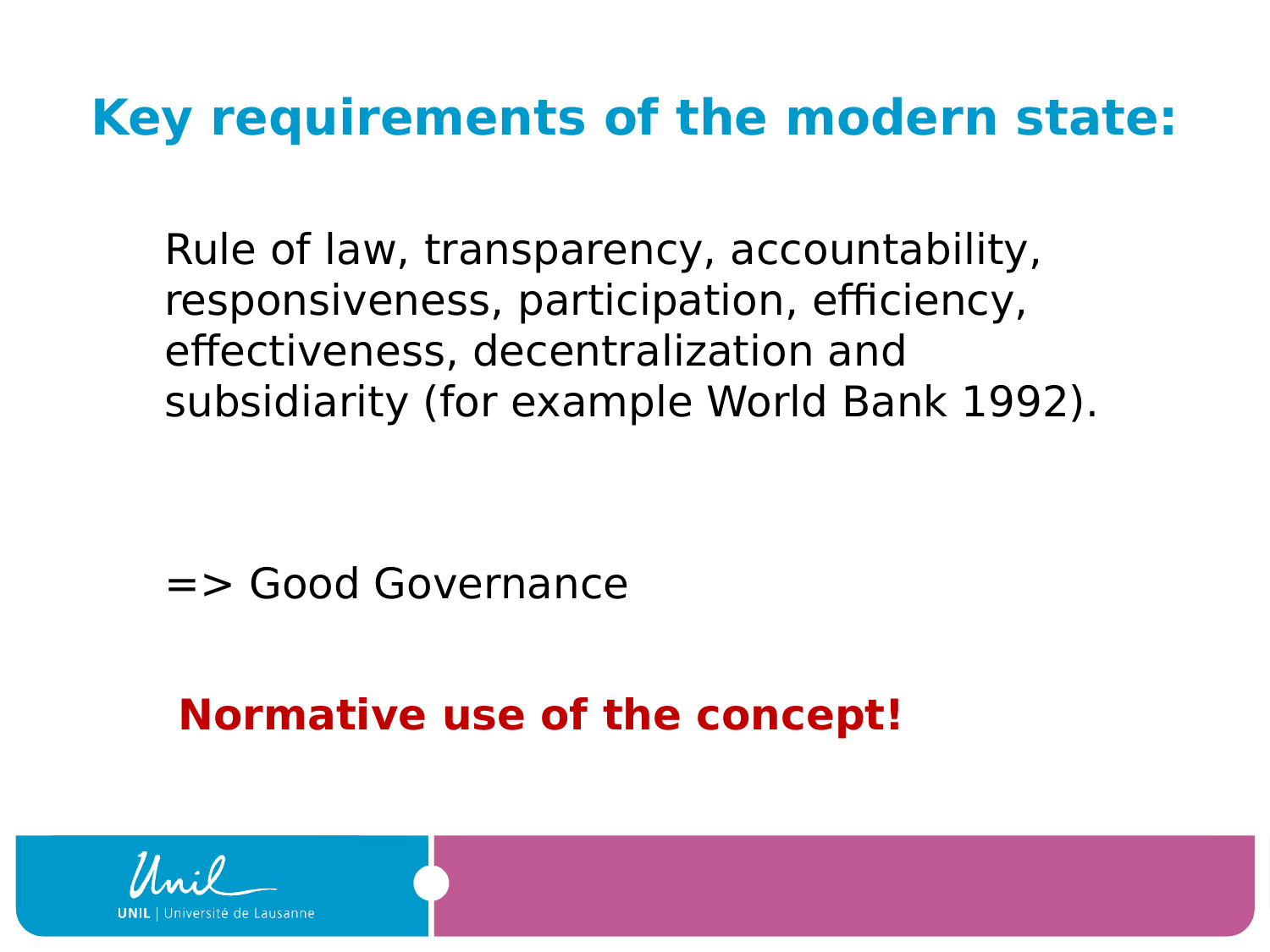

# Key requirements of the modern state:
	Rule of law, transparency, accountability, responsiveness, participation, efficiency, effectiveness, decentralization and subsidiarity (for example World Bank 1992).

	=> Good Governance

	 Normative use of the concept!